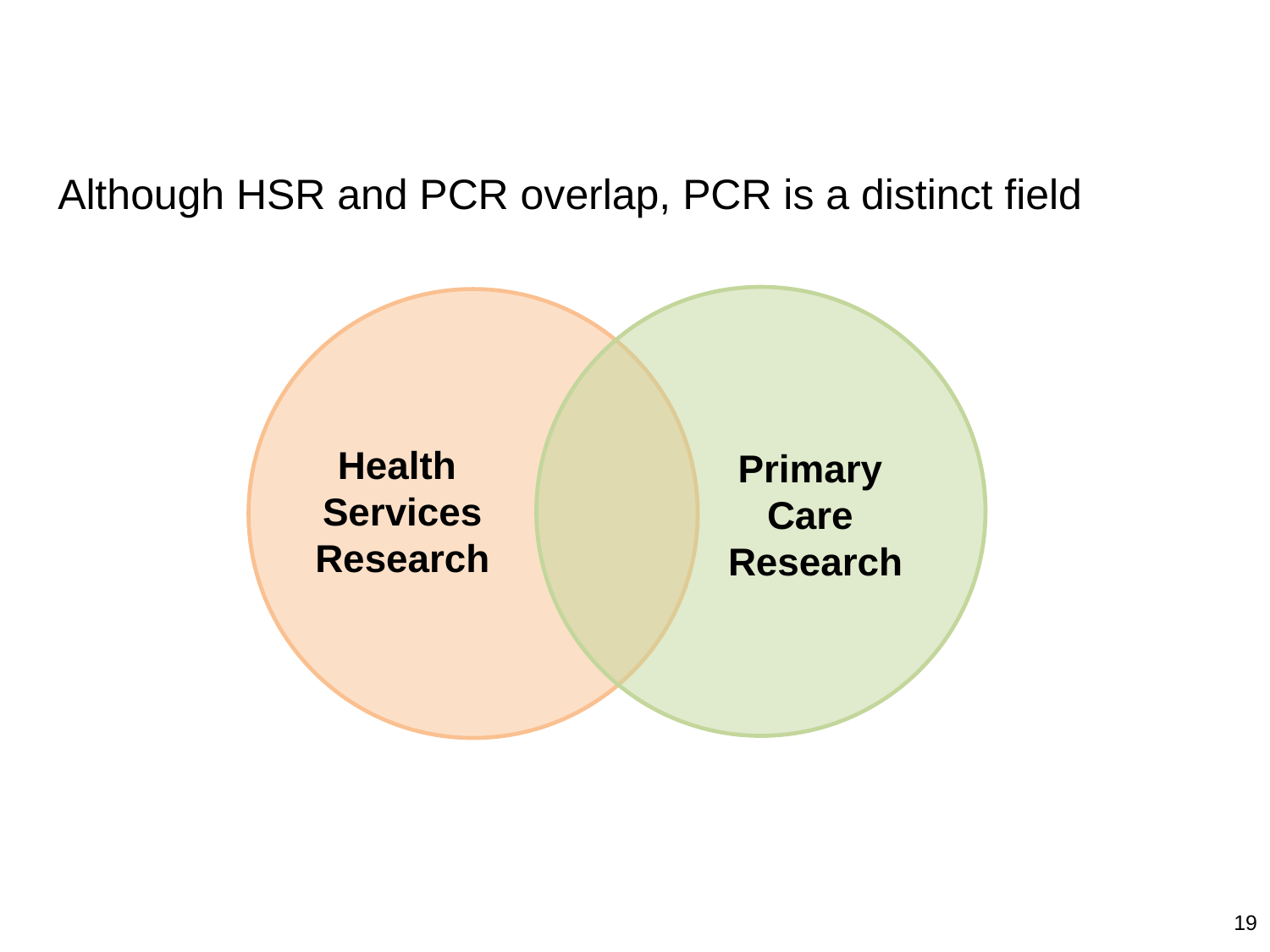

# Although HSR and PCR overlap, PCR is a distinct field

Health
Services Research
Primary
Care
Research